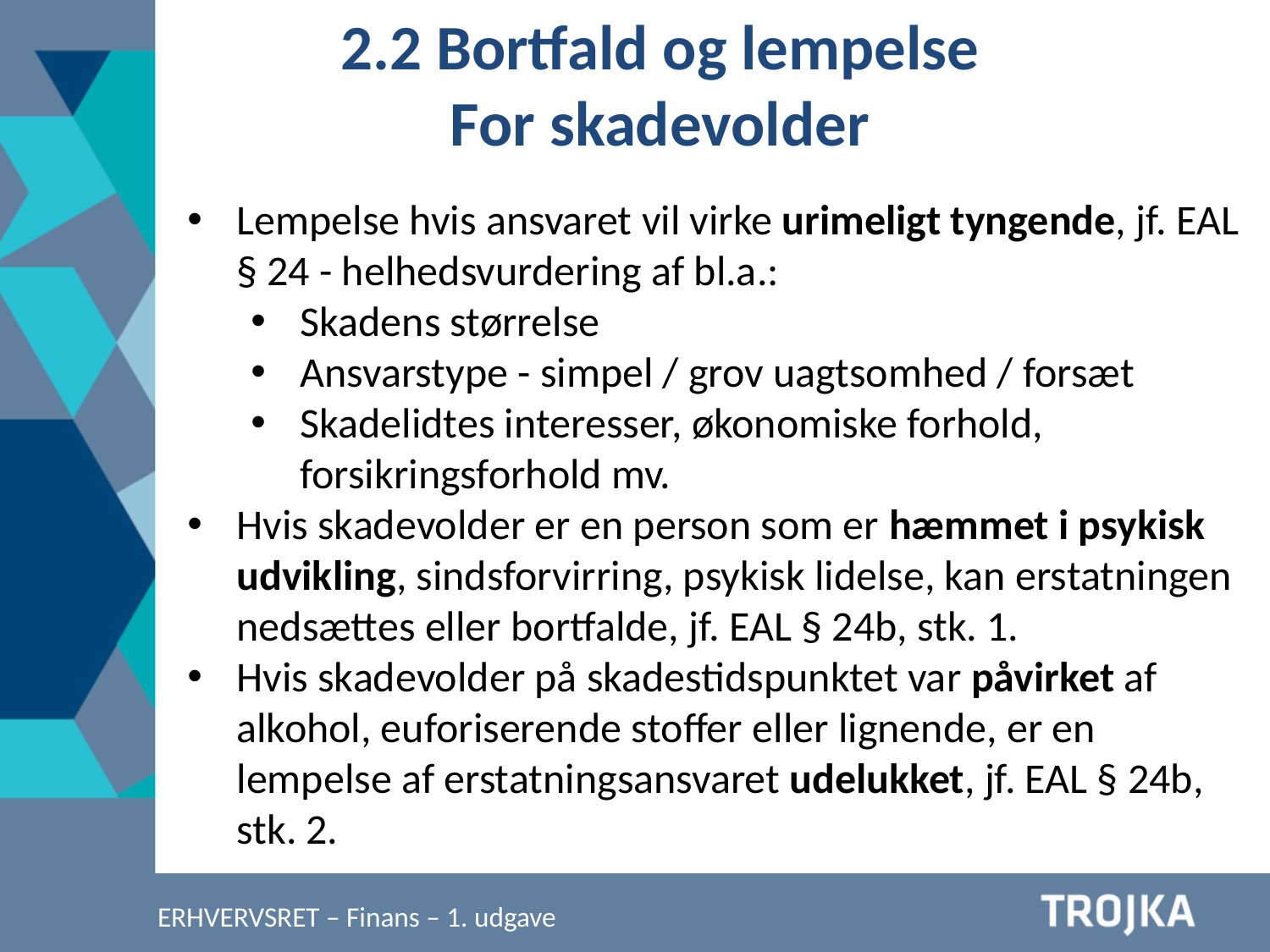

2.2 Bortfald og lempelse
For skadevolder
Lempelse hvis ansvaret vil virke urimeligt tyngende, jf. EAL § 24 - helhedsvurdering af bl.a.:
Skadens størrelse
Ansvarstype - simpel / grov uagtsomhed / forsæt
Skadelidtes interesser, økonomiske forhold, forsikringsforhold mv.
Hvis skadevolder er en person som er hæmmet i psykisk udvikling, sindsforvirring, psykisk lidelse, kan erstatningen nedsættes eller bortfalde, jf. EAL § 24b, stk. 1.
Hvis skadevolder på skadestidspunktet var påvirket af alkohol, euforiserende stoffer eller lignende, er en lempelse af erstatningsansvaret udelukket, jf. EAL § 24b, stk. 2.